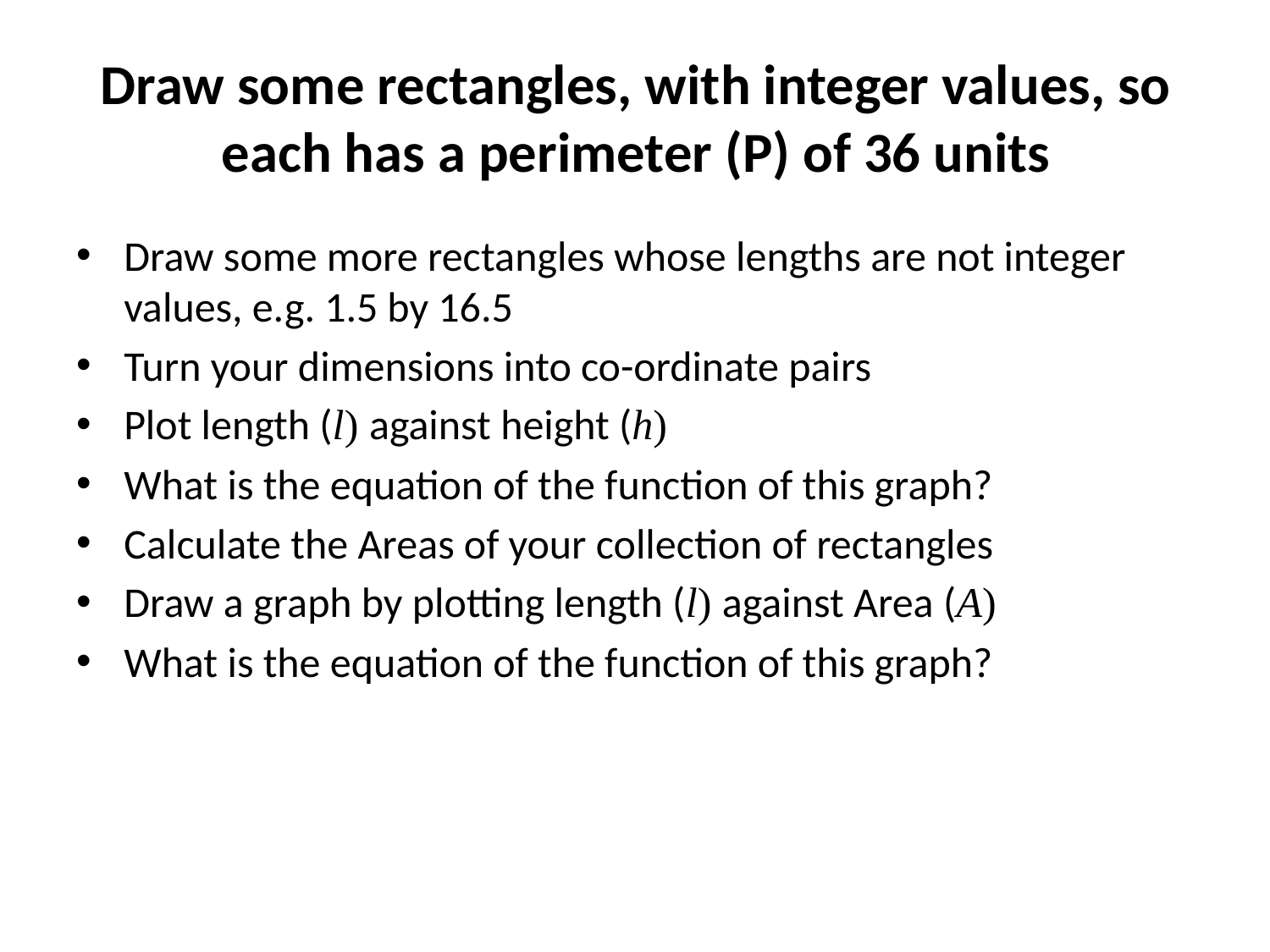

# Draw some rectangles, with integer values, so each has a perimeter (P) of 36 units
Draw some more rectangles whose lengths are not integer values, e.g. 1.5 by 16.5
Turn your dimensions into co-ordinate pairs
Plot length (l) against height (h)
What is the equation of the function of this graph?
Calculate the Areas of your collection of rectangles
Draw a graph by plotting length (l) against Area (A)
What is the equation of the function of this graph?